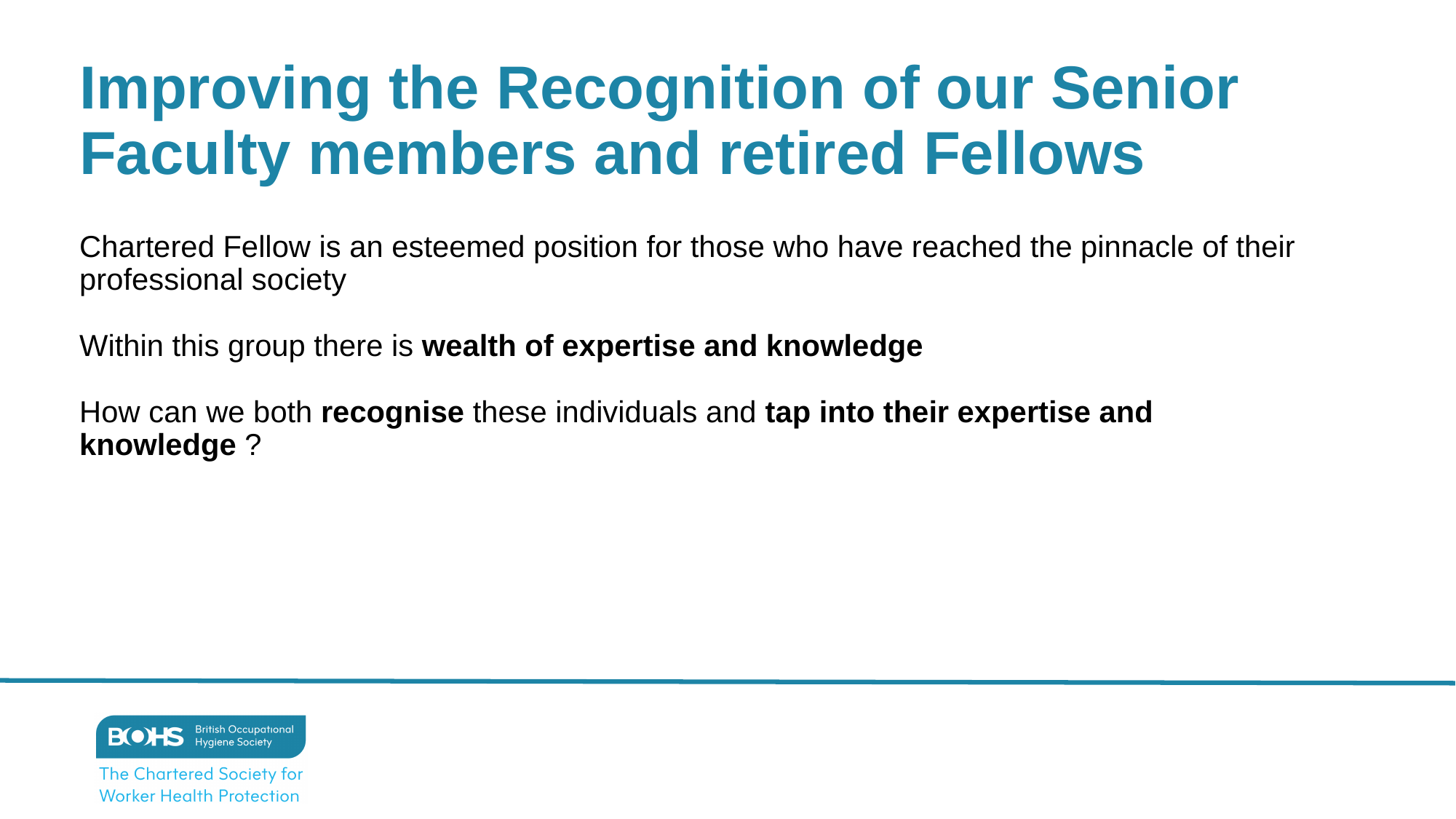

Improving the Recognition of our Senior Faculty members and retired Fellows

Chartered Fellow is an esteemed position for those who have reached the pinnacle of their professional society
Within this group there is wealth of expertise and knowledge
How can we both recognise these individuals and tap into their expertise and knowledge ?